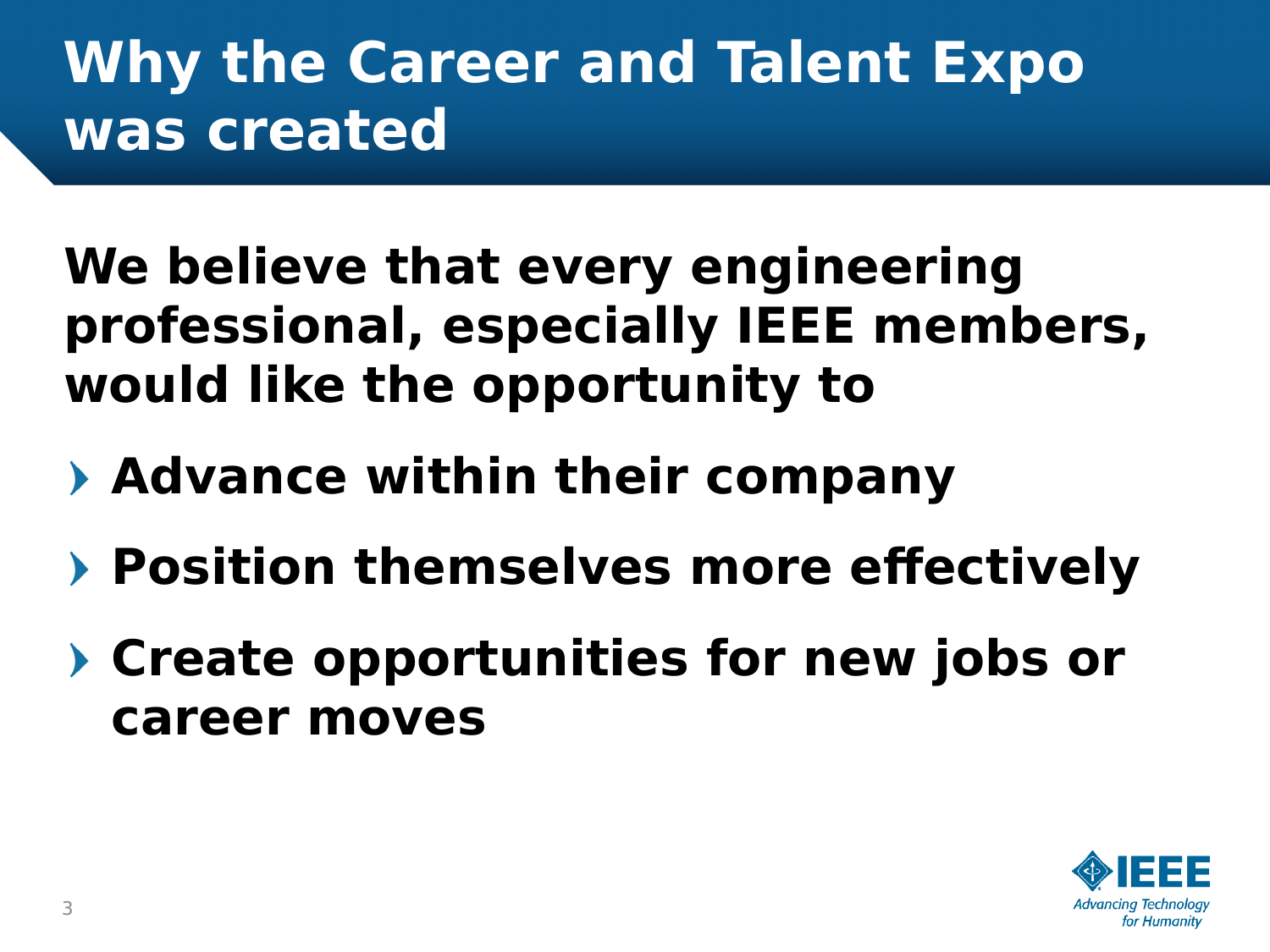

# Why the Career and Talent Expo was created
We believe that every engineering professional, especially IEEE members, would like the opportunity to
Advance within their company
Position themselves more effectively
Create opportunities for new jobs or career moves
3